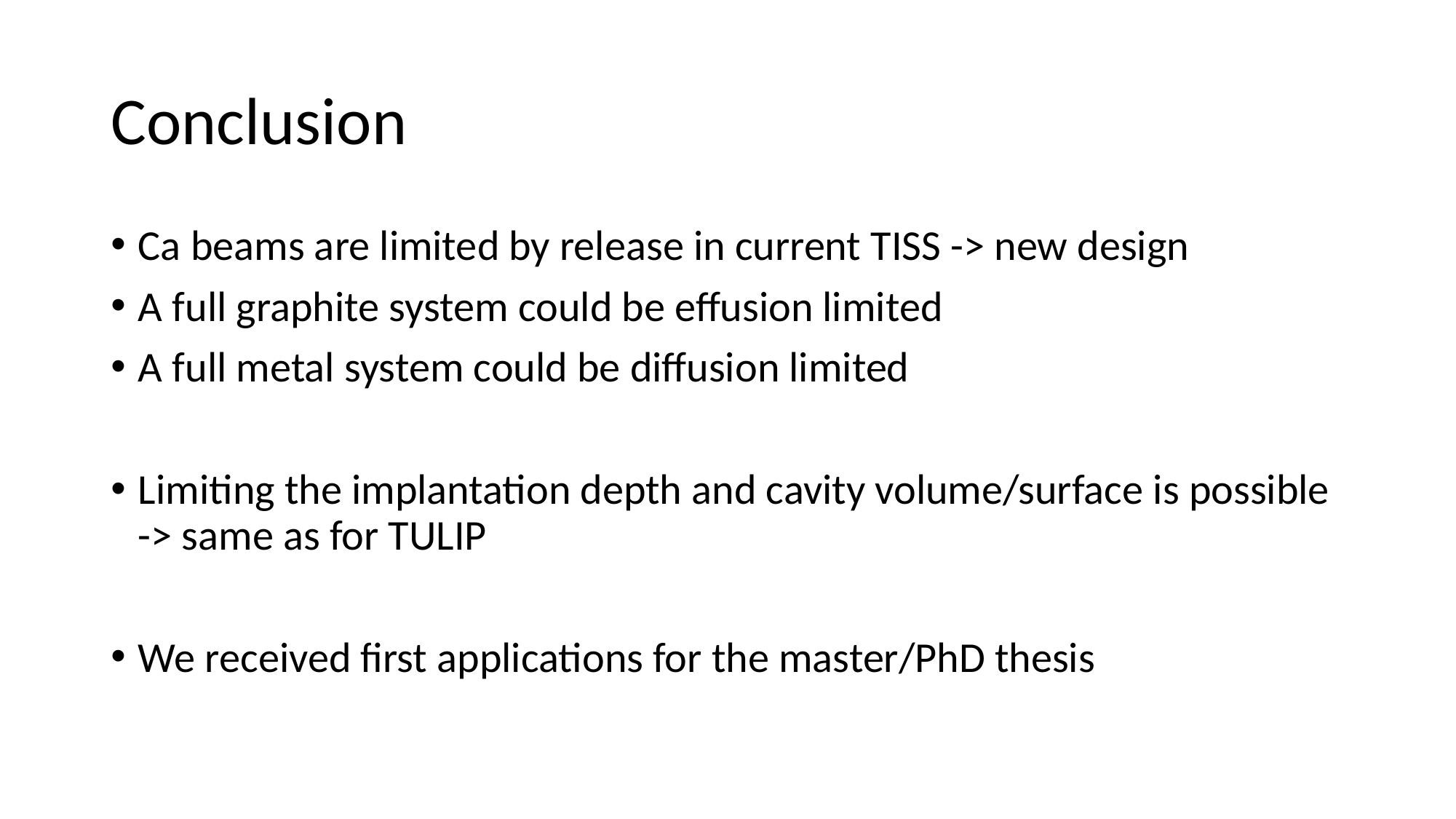

# Conclusion
Ca beams are limited by release in current TISS -> new design
A full graphite system could be effusion limited
A full metal system could be diffusion limited

Limiting the implantation depth and cavity volume/surface is possible -> same as for TULIP

We received first applications for the master/PhD thesis